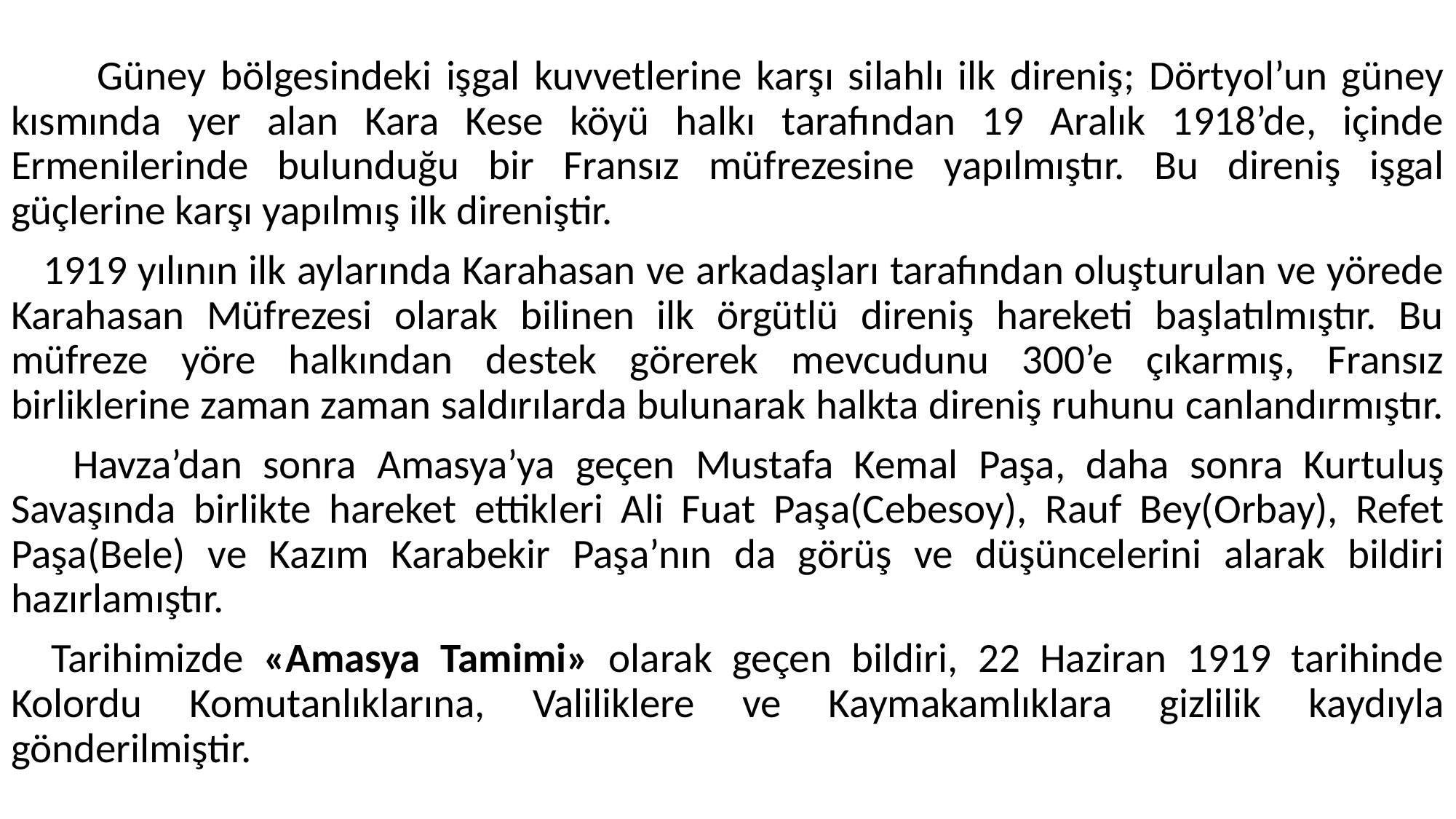

#
      Güney bölgesindeki işgal kuvvetlerine karşı silahlı ilk direniş; Dörtyol’un güney kısmında yer alan Kara Kese köyü halkı tarafından 19 Aralık 1918’de, içinde Ermenilerinde bulunduğu bir Fransız müfrezesine yapılmıştır. Bu direniş işgal güçlerine karşı yapılmış ilk direniştir.
   1919 yılının ilk aylarında Karahasan ve arkadaşları tarafından oluşturulan ve yörede Karahasan Müfrezesi olarak bilinen ilk örgütlü direniş hareketi başlatılmıştır. Bu müfreze yöre halkından destek görerek mevcudunu 300’e çıkarmış, Fransız birliklerine zaman zaman saldırılarda bulunarak halkta direniş ruhunu canlandırmıştır.
   Havza’dan sonra Amasya’ya geçen Mustafa Kemal Paşa, daha sonra Kurtuluş Savaşında birlikte hareket ettikleri Ali Fuat Paşa(Cebesoy), Rauf Bey(Orbay), Refet Paşa(Bele) ve Kazım Karabekir Paşa’nın da görüş ve düşüncelerini alarak bildiri hazırlamıştır.
  Tarihimizde «Amasya Tamimi» olarak geçen bildiri, 22 Haziran 1919 tarihinde Kolordu Komutanlıklarına, Valiliklere ve Kaymakamlıklara gizlilik kaydıyla gönderilmiştir.